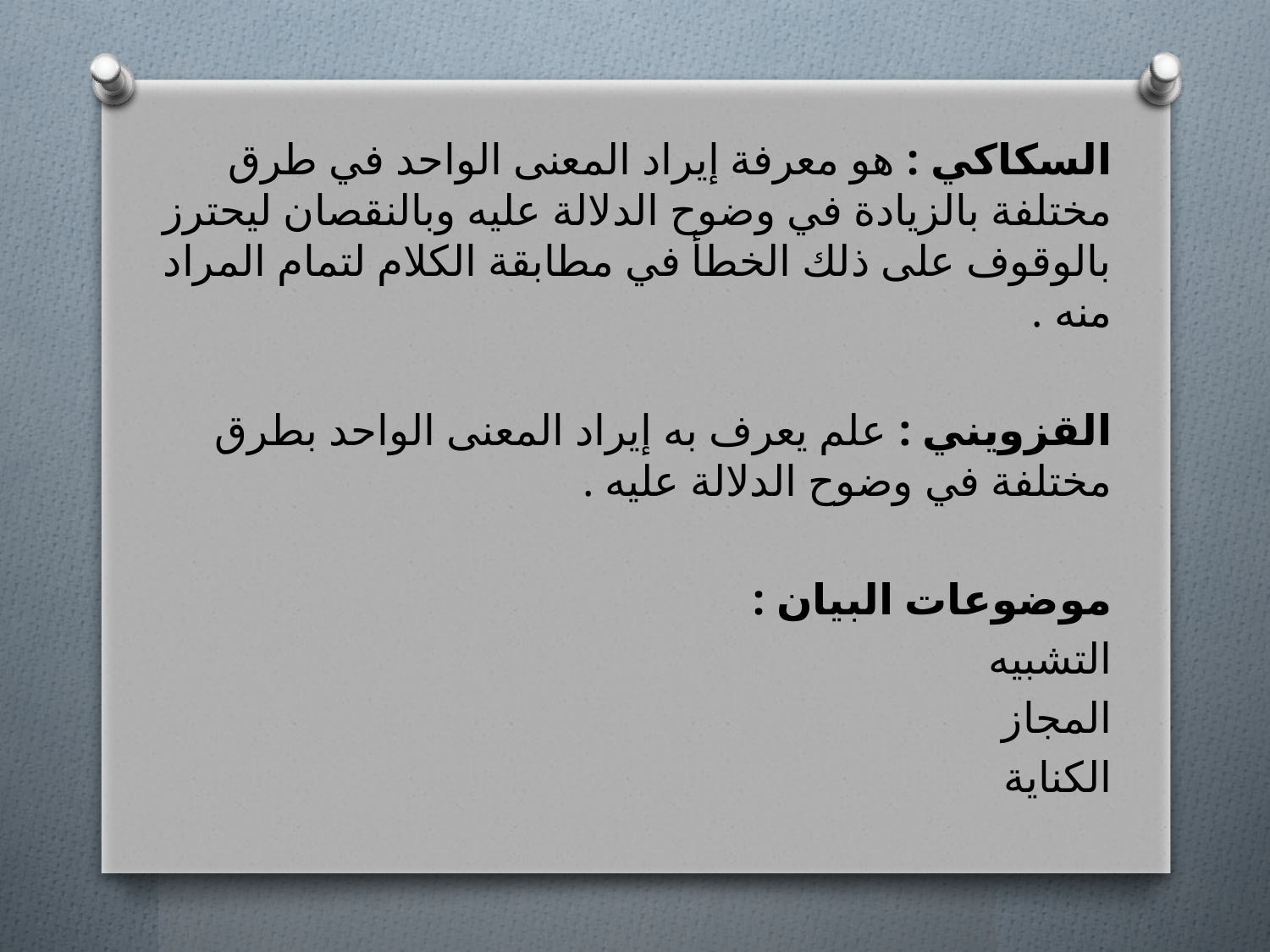

السكاكي : هو معرفة إيراد المعنى الواحد في طرق مختلفة بالزيادة في وضوح الدلالة عليه وبالنقصان ليحترز بالوقوف على ذلك الخطأ في مطابقة الكلام لتمام المراد منه .

القزويني : علم يعرف به إيراد المعنى الواحد بطرق مختلفة في وضوح الدلالة عليه .

موضوعات البيان :
التشبيه
المجاز
الكناية